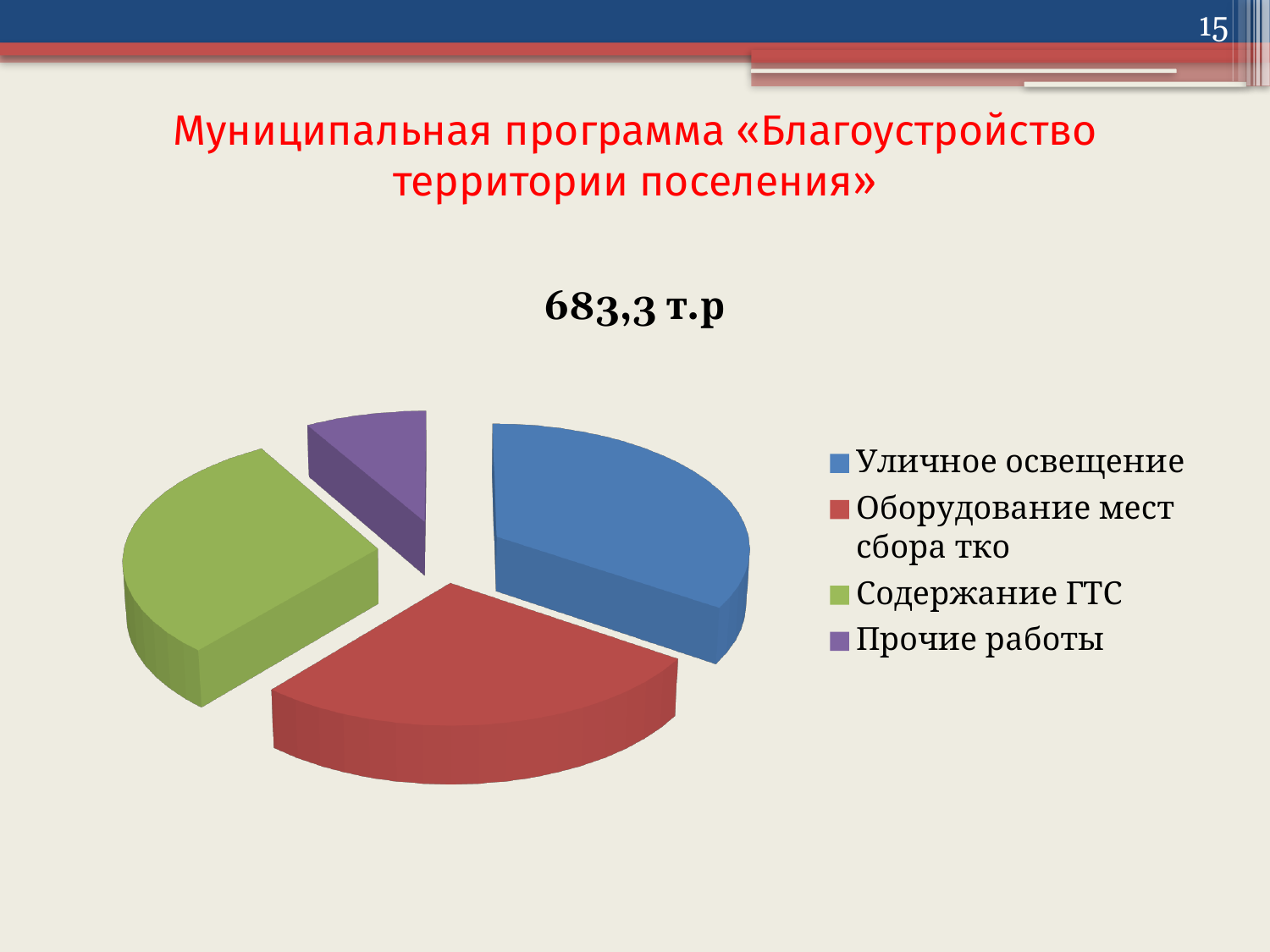

15
# Муниципальная программа «Благоустройство территории поселения»

[unsupported chart]